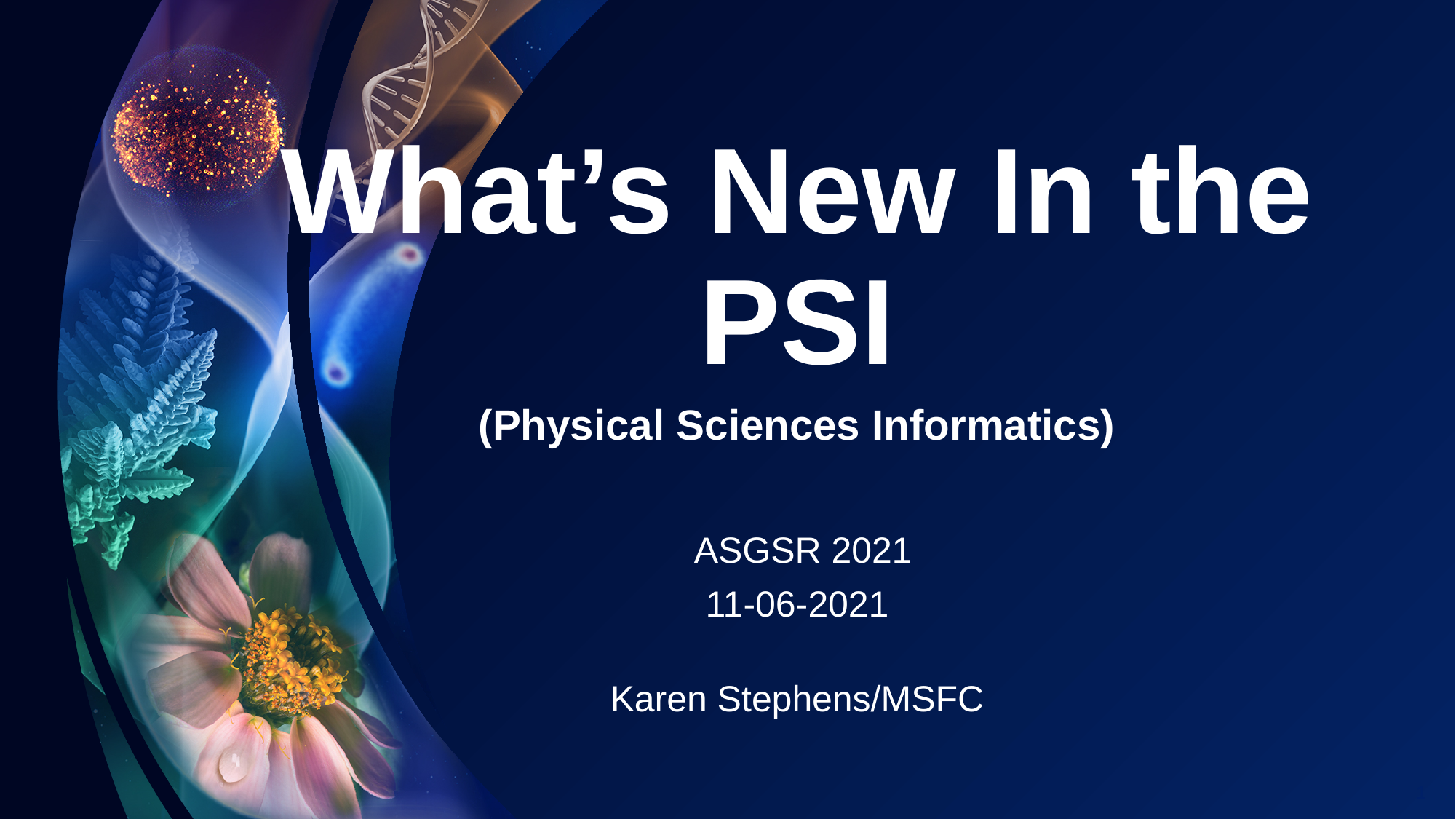

What’s New In the PSI

(Physical Sciences Informatics)
 ASGSR 2021
11-06-2021

Karen Stephens/MSFC

1